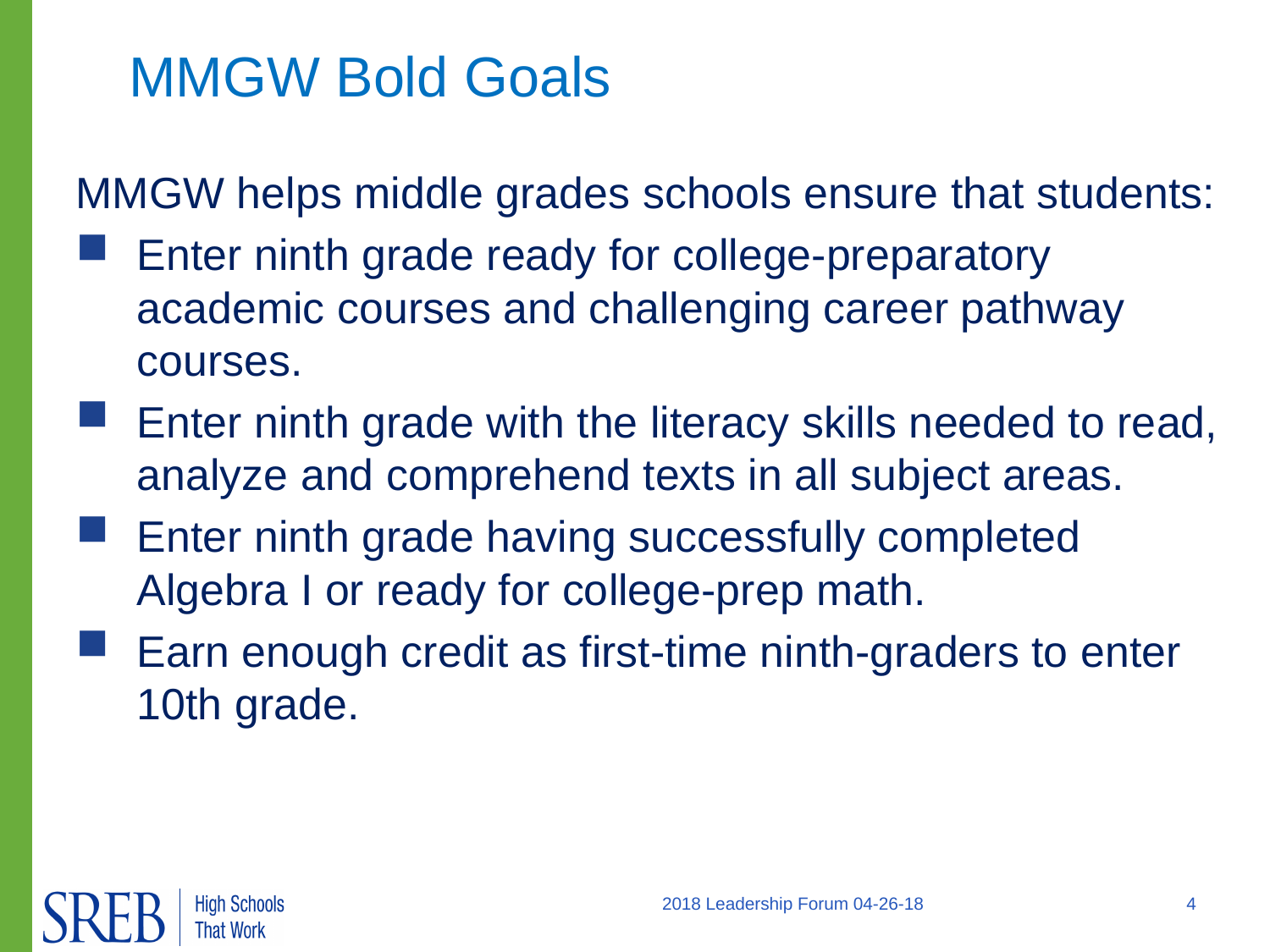

# MMGW Bold Goals
MMGW helps middle grades schools ensure that students:
Enter ninth grade ready for college-preparatory academic courses and challenging career pathway courses.
Enter ninth grade with the literacy skills needed to read, analyze and comprehend texts in all subject areas.
Enter ninth grade having successfully completed Algebra I or ready for college-prep math.
Earn enough credit as first-time ninth-graders to enter 10th grade.
2018 Leadership Forum 04-26-18
4